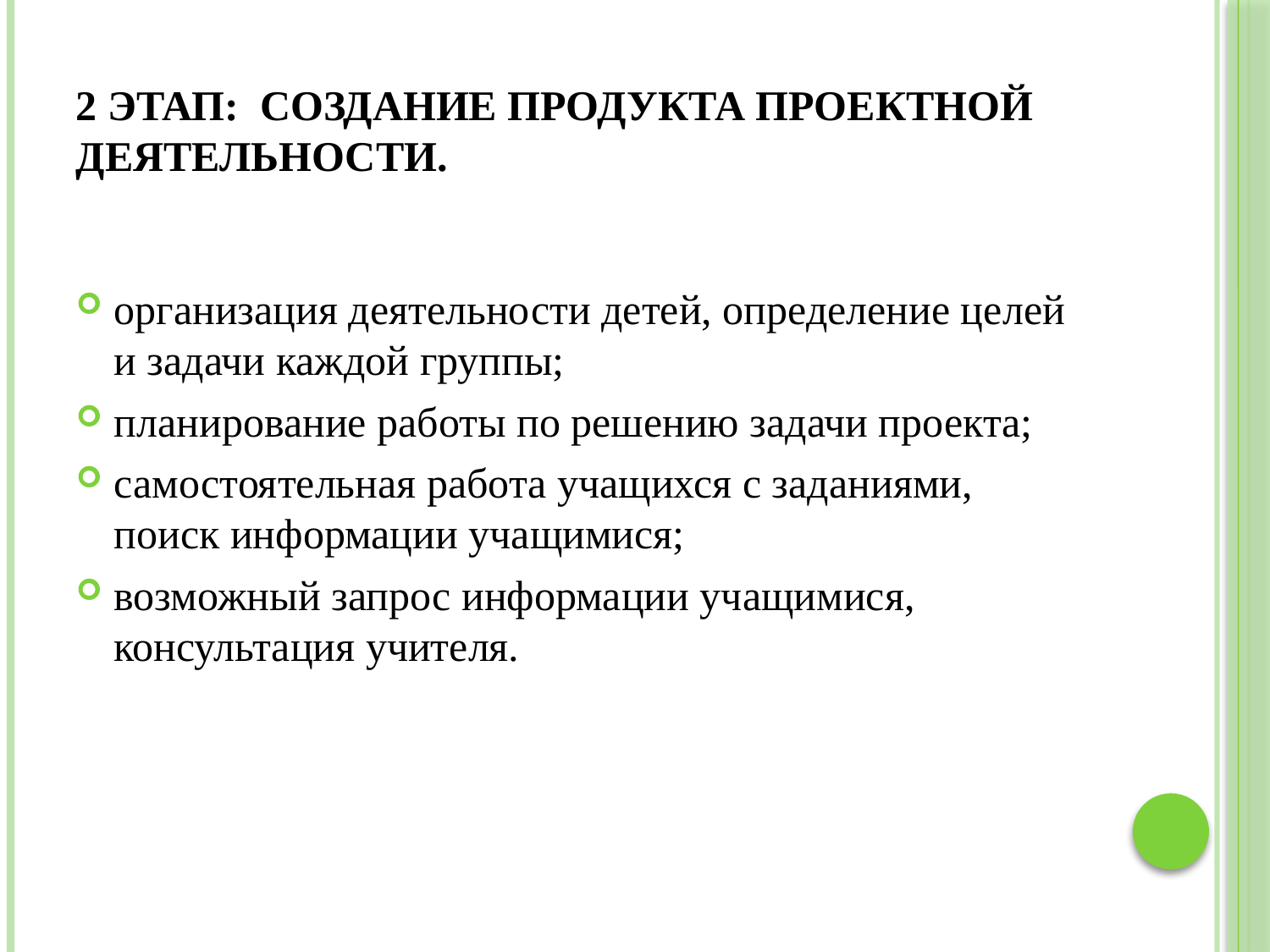

# 2 этап:  Создание продукта проектной деятельности.
организация деятельности детей, определение целей и задачи каждой группы;
планирование работы по решению задачи проекта;
самостоятельная работа учащихся с заданиями, поиск информации учащимися;
возможный запрос информации учащимися, консультация учителя.